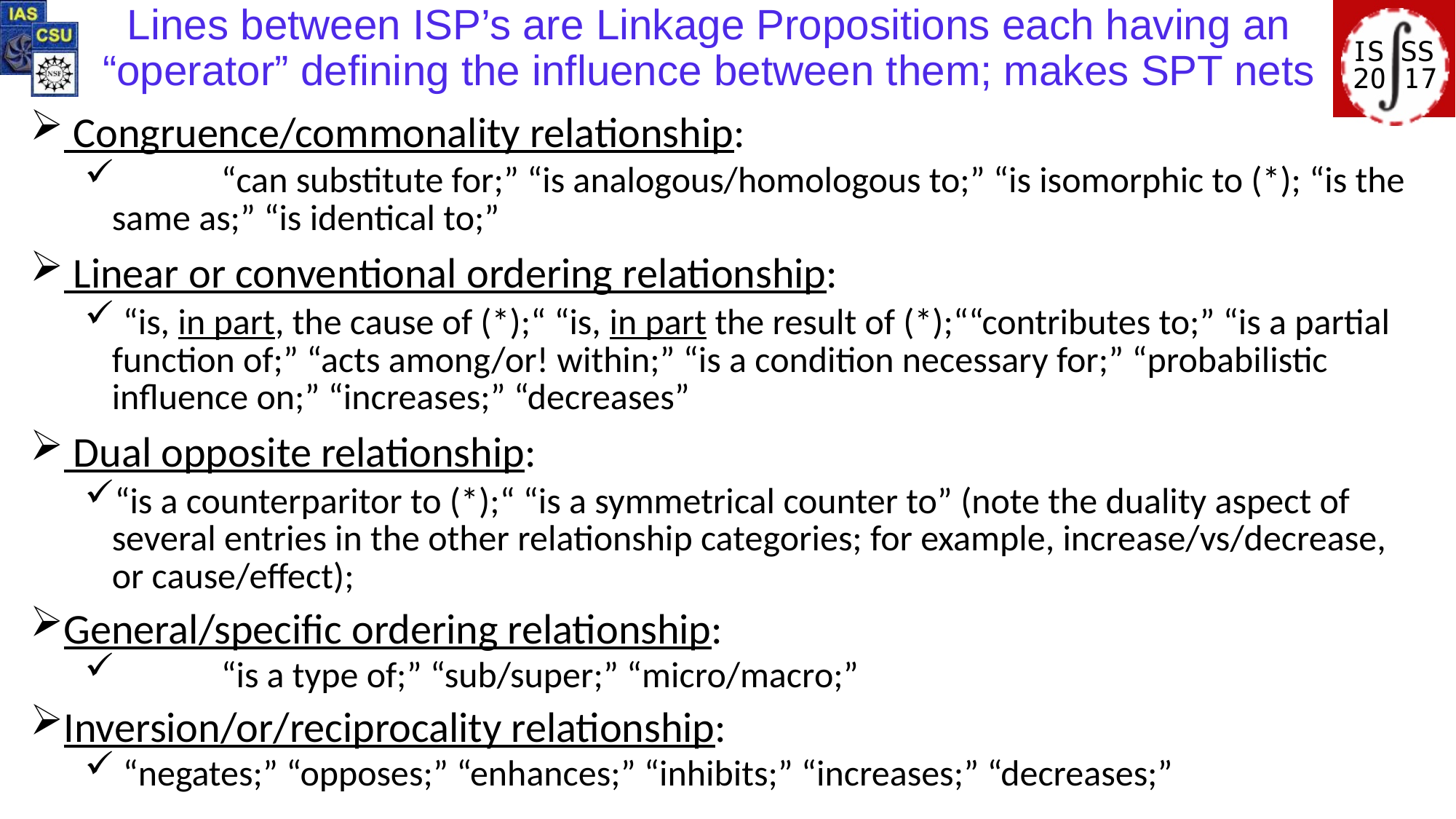

Lines between ISP’s are Linkage Propositions each having an “operator” defining the influence between them; makes SPT nets
 Congruence/commonality relationship:
	“can substitute for;” “is analogous/homologous to;” “is isomorphic to (*); “is the same as;” “is identical to;”
 Linear or conventional ordering relationship:
 “is, in part, the cause of (*);“ “is, in part the result of (*);““contributes to;” “is a partial function of;” “acts among/or! within;” “is a condition necessary for;” “probabilistic influence on;” “increases;” “decreases”
 Dual opposite relationship:
“is a counterparitor to (*);“ “is a symmetrical counter to” (note the duality aspect of several entries in the other relationship categories; for example, increase/vs/decrease, or cause/effect);
General/specific ordering relationship:
	“is a type of;” “sub/super;” “micro/macro;”
Inversion/or/reciprocality relationship:
 “negates;” “opposes;” “enhances;” “inhibits;” “increases;” “decreases;”